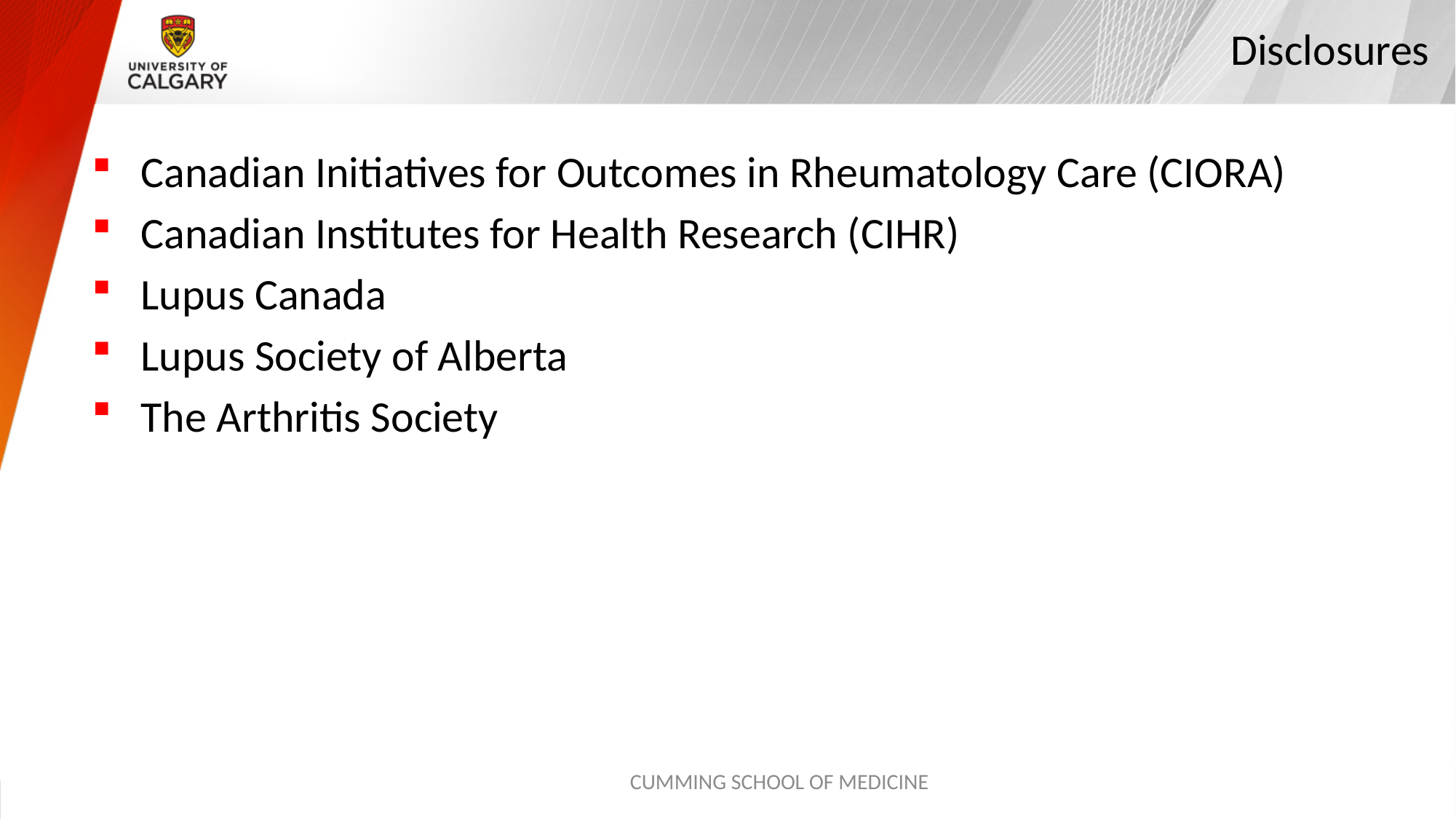

# Disclosures
Canadian Initiatives for Outcomes in Rheumatology Care (CIORA)
Canadian Institutes for Health Research (CIHR)
Lupus Canada
Lupus Society of Alberta
The Arthritis Society
CUMMING SCHOOL OF MEDICINE